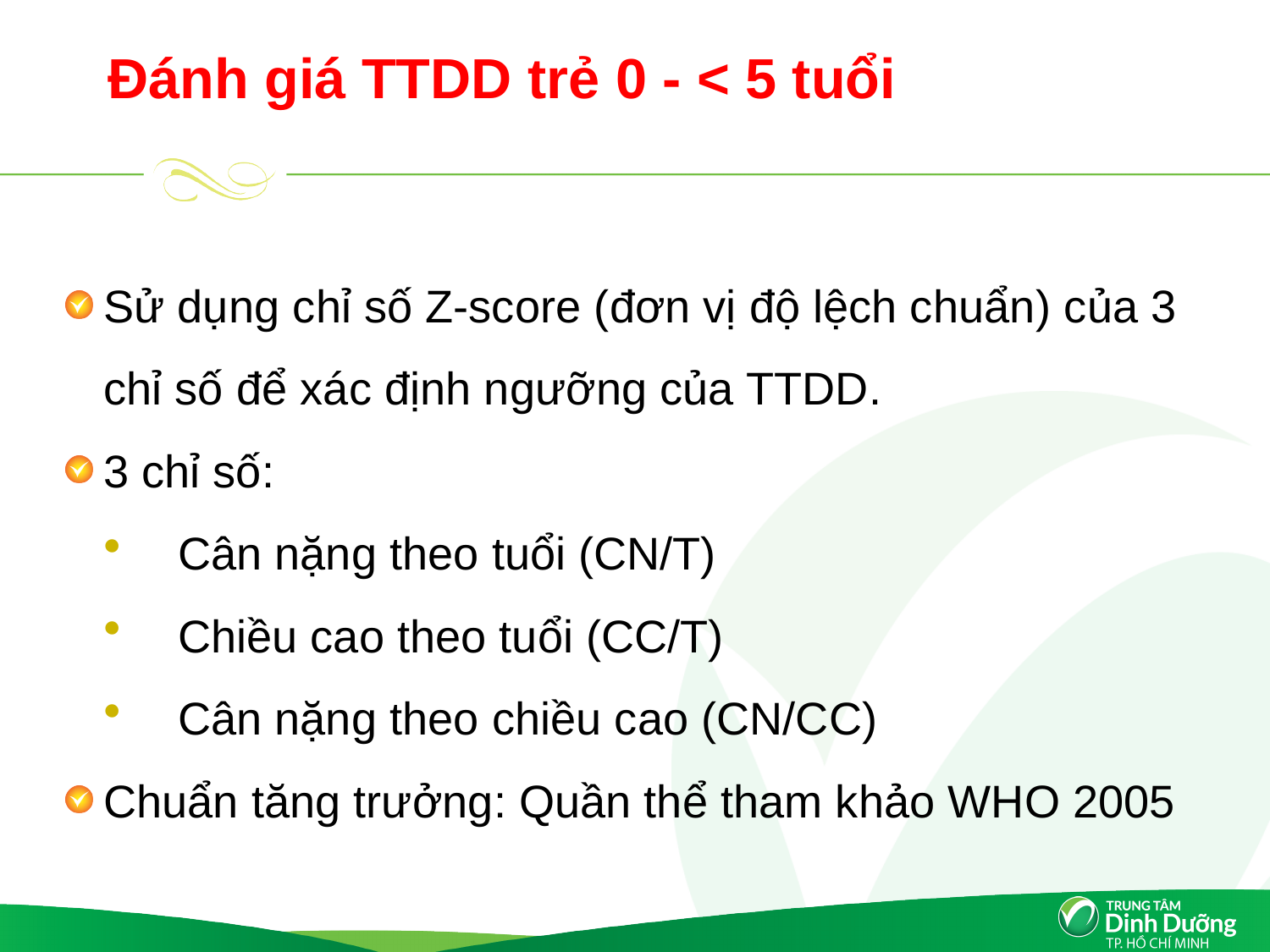

# Đánh giá TTDD trẻ 0 - < 5 tuổi
Sử dụng chỉ số Z-score (đơn vị độ lệch chuẩn) của 3 chỉ số để xác định ngưỡng của TTDD.
3 chỉ số:
Cân nặng theo tuổi (CN/T)
Chiều cao theo tuổi (CC/T)
Cân nặng theo chiều cao (CN/CC)
Chuẩn tăng trưởng: Quần thể tham khảo WHO 2005